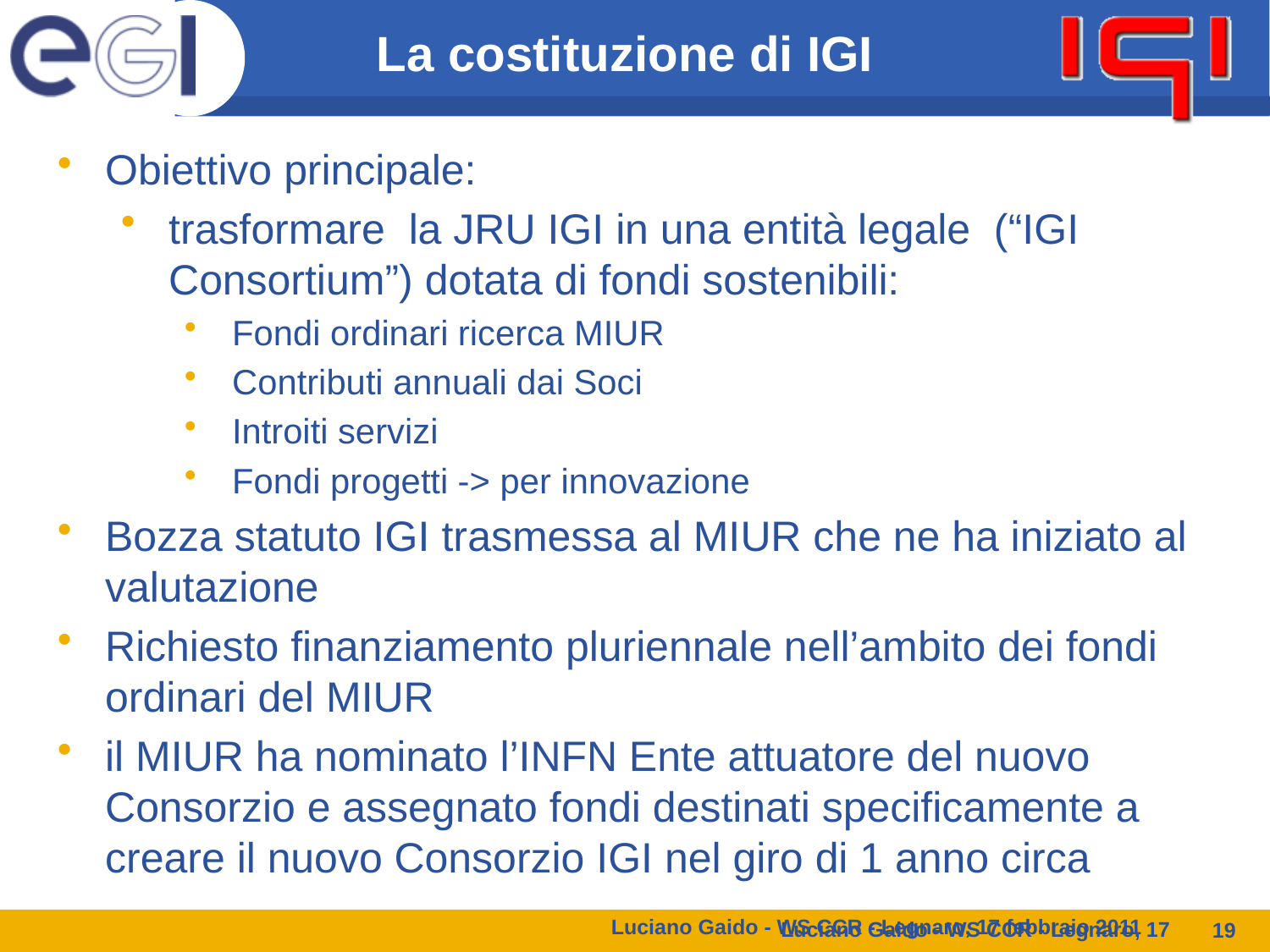

La costituzione di IGI
Obiettivo principale:
trasformare  la JRU IGI in una entità legale  (“IGI Consortium”) dotata di fondi sostenibili:
Fondi ordinari ricerca MIUR
Contributi annuali dai Soci
Introiti servizi
Fondi progetti -> per innovazione
Bozza statuto IGI trasmessa al MIUR che ne ha iniziato al valutazione
Richiesto finanziamento pluriennale nell’ambito dei fondi ordinari del MIUR
il MIUR ha nominato l’INFN Ente attuatore del nuovo Consorzio e assegnato fondi destinati specificamente a creare il nuovo Consorzio IGI nel giro di 1 anno circa
Luciano Gaido - WS CCR - Legnaro, 17 febbraio 2011
Luciano Gaido - WS CCR - Legnaro, 17
19